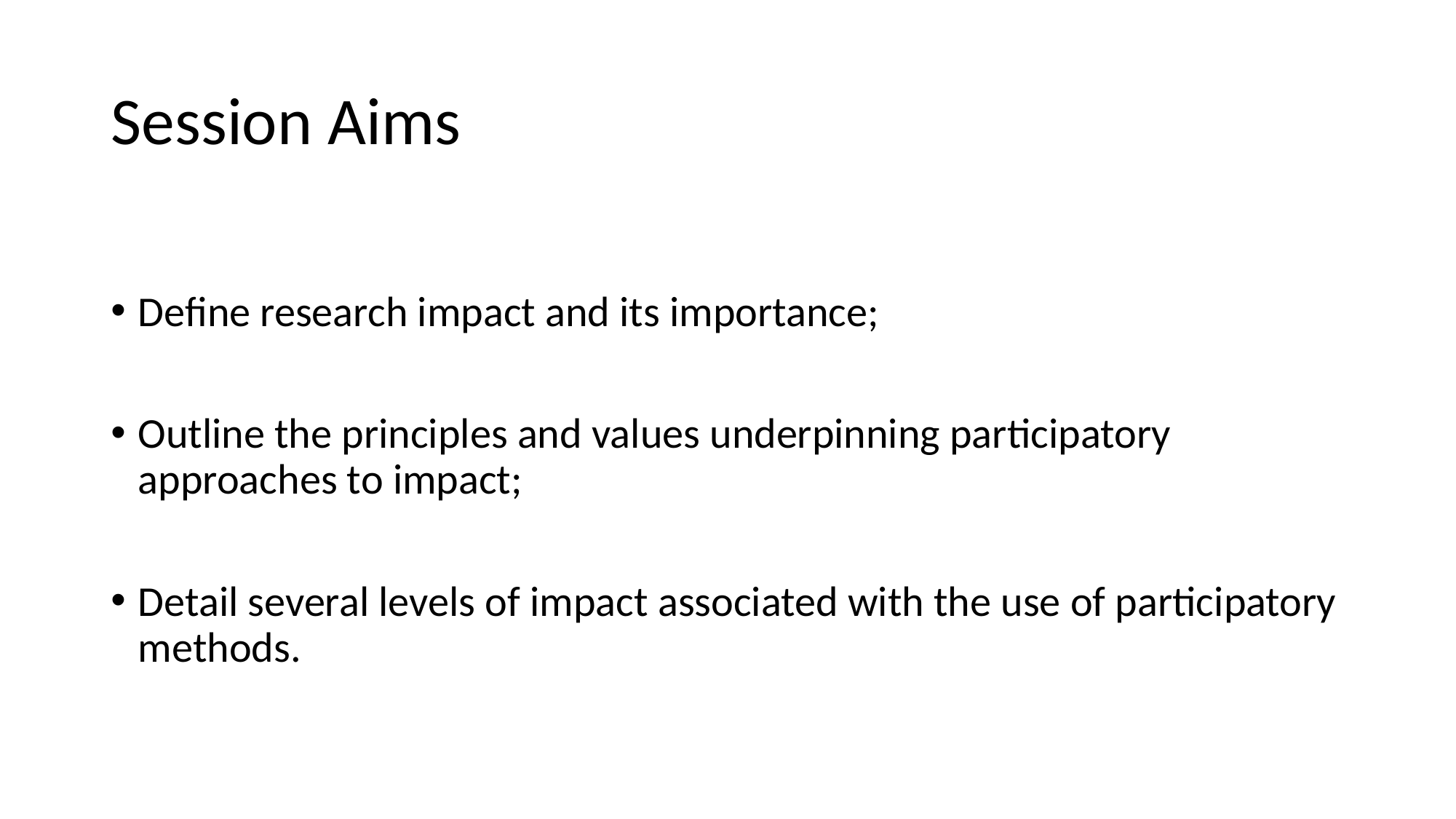

# Session Aims

Define research impact and its importance;

Outline the principles and values underpinning participatory approaches to impact;

Detail several levels of impact associated with the use of participatory methods.